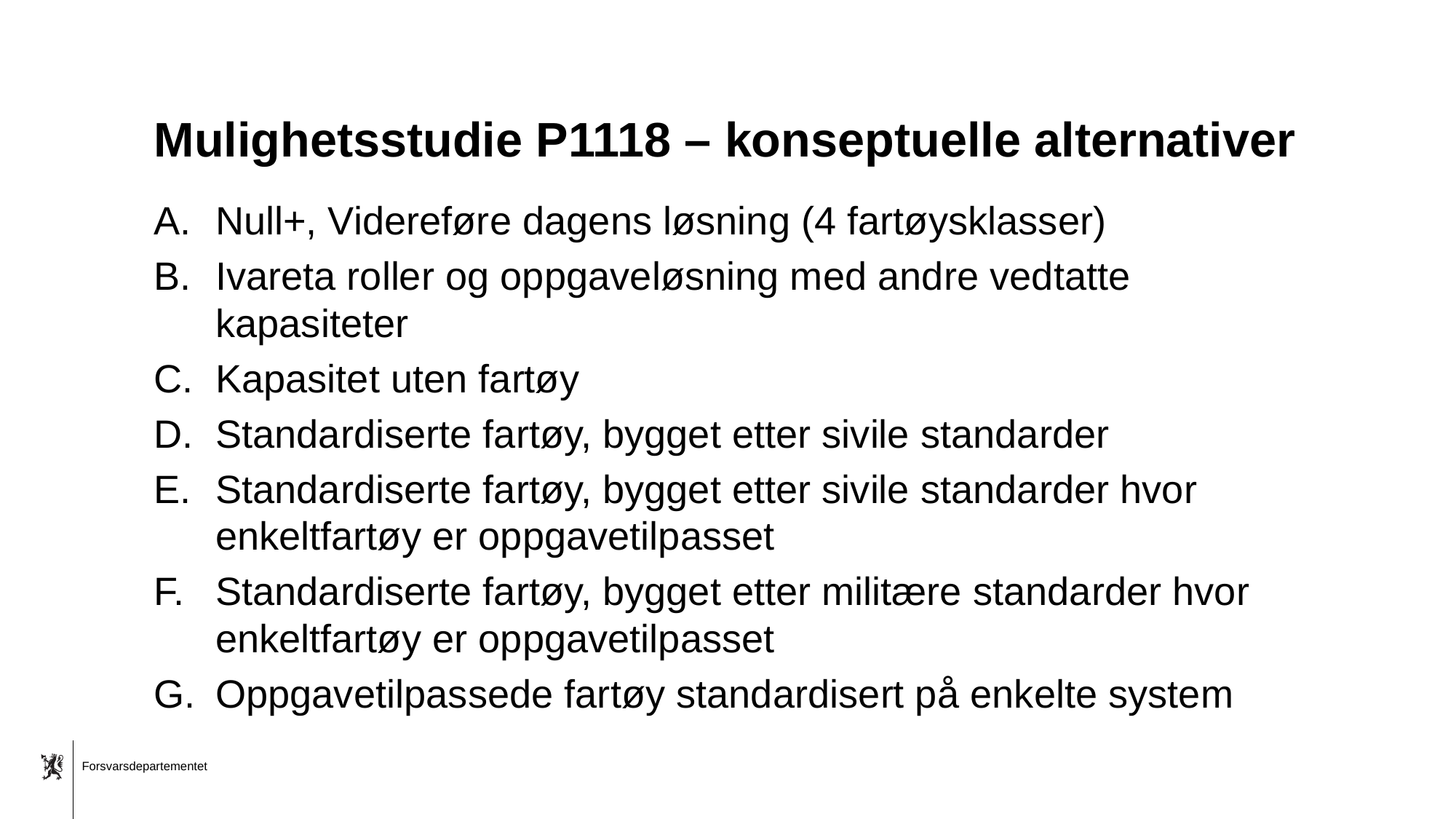

# Mulighetsstudie P1118 – konseptuelle alternativer
Null+, Videreføre dagens løsning (4 fartøysklasser)
Ivareta roller og oppgaveløsning med andre vedtatte kapasiteter
Kapasitet uten fartøy
Standardiserte fartøy, bygget etter sivile standarder
Standardiserte fartøy, bygget etter sivile standarder hvor enkeltfartøy er oppgavetilpasset
Standardiserte fartøy, bygget etter militære standarder hvor enkeltfartøy er oppgavetilpasset
Oppgavetilpassede fartøy standardisert på enkelte system